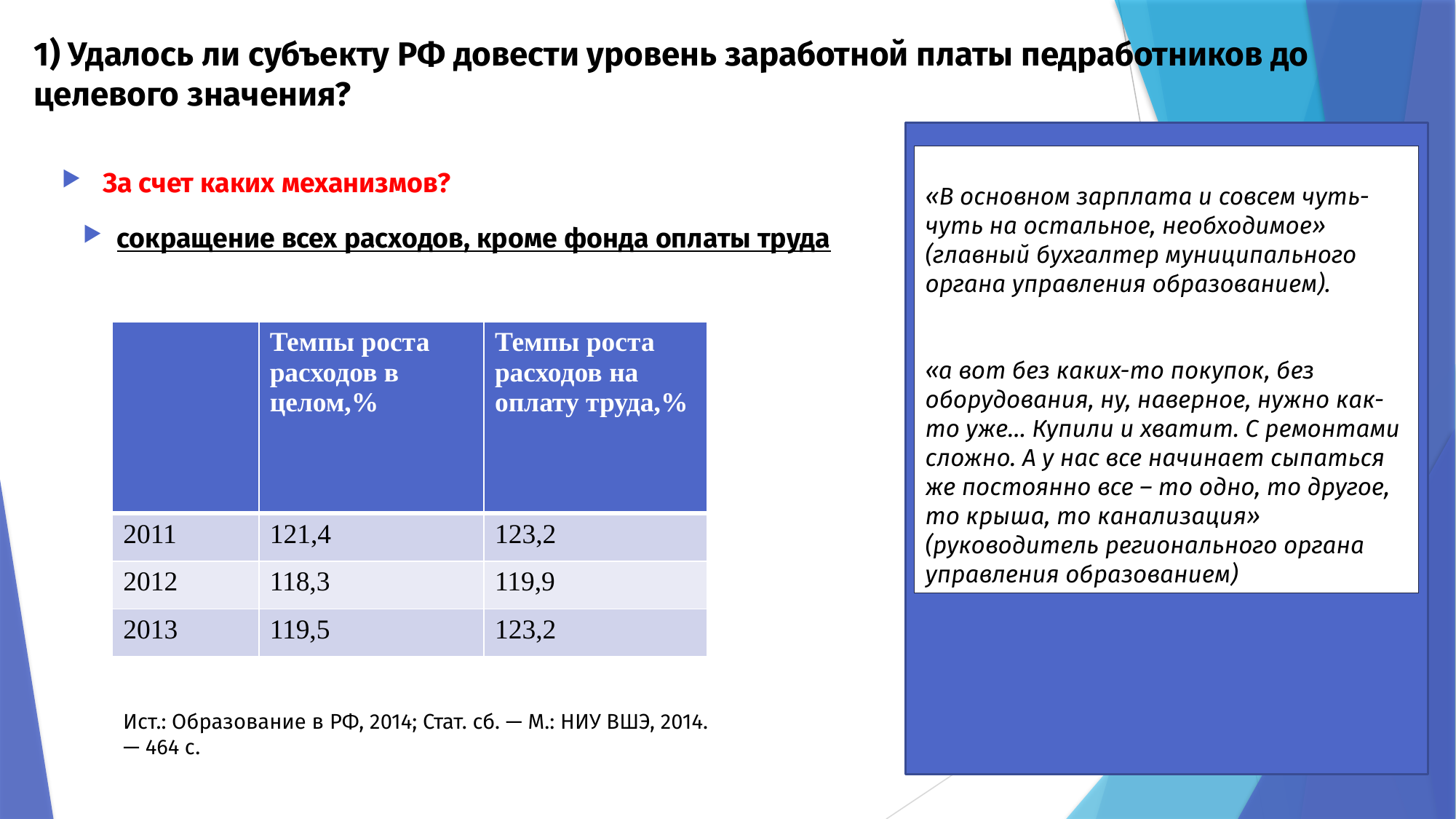

# 1) Удалось ли субъекту РФ довести уровень заработной платы педработников до целевого значения?

«В основном зарплата и совсем чуть-чуть на остальное, необходимое» (главный бухгалтер муниципального органа управления образованием).

«а вот без каких-то покупок, без оборудования, ну, наверное, нужно как-то уже… Купили и хватит. С ремонтами сложно. А у нас все начинает сыпаться же постоянно все – то одно, то другое, то крыша, то канализация» (руководитель регионального органа управления образованием)
За счет каких механизмов?
сокращение всех расходов, кроме фонда оплаты труда

|  | Темпы роста расходов в целом,% | Темпы роста расходов на оплату труда,% |
| --- | --- | --- |
| 2011 | 121,4 | 123,2 |
| 2012 | 118,3 | 119,9 |
| 2013 | 119,5 | 123,2 |
Ист.: Образование в РФ, 2014; Стат. сб. — М.: НИУ ВШЭ, 2014. — 464 с.